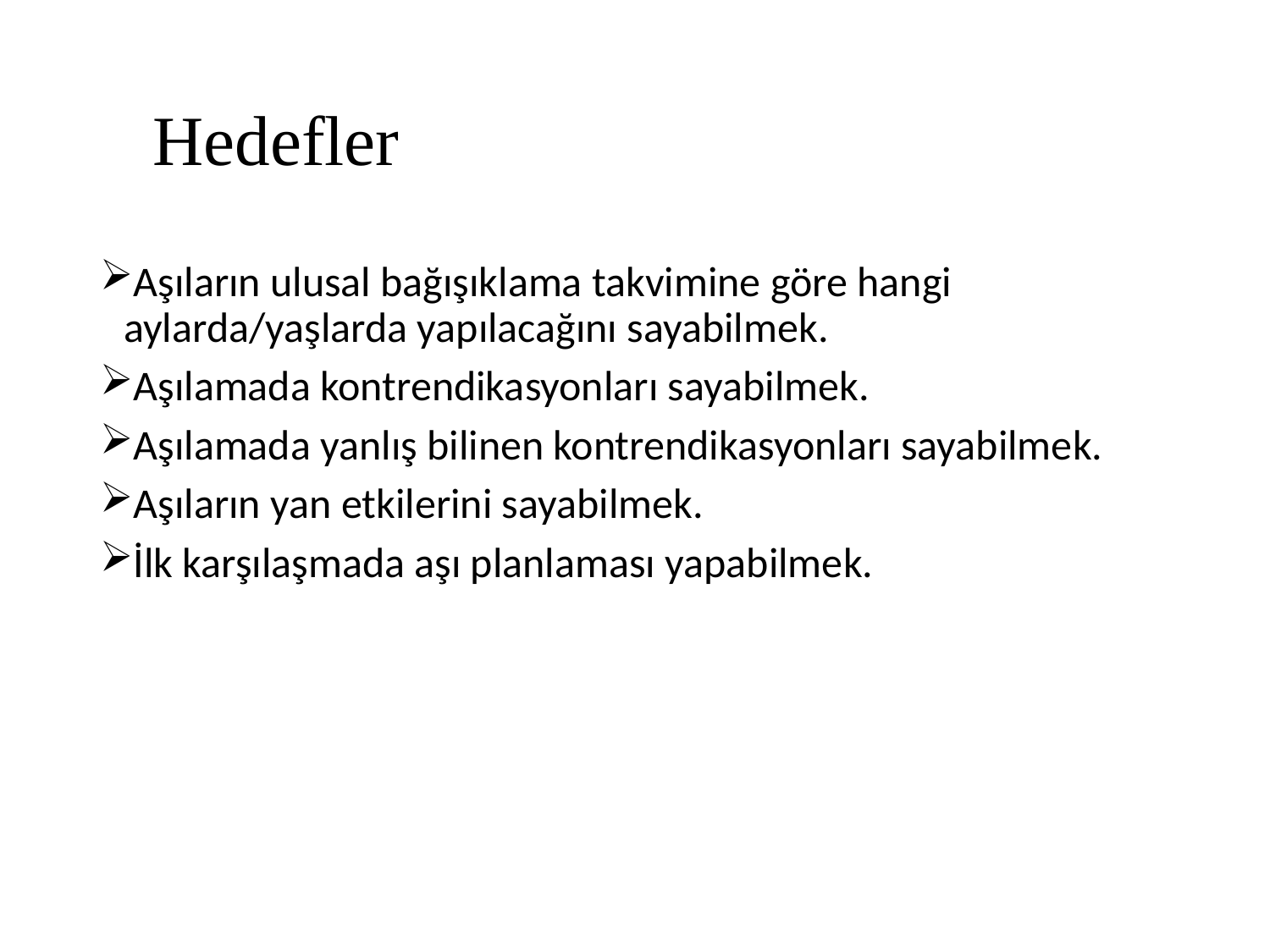

# Hedefler
Aşıların ulusal bağışıklama takvimine göre hangi aylarda/yaşlarda yapılacağını sayabilmek.
Aşılamada kontrendikasyonları sayabilmek.
Aşılamada yanlış bilinen kontrendikasyonları sayabilmek.
Aşıların yan etkilerini sayabilmek.
İlk karşılaşmada aşı planlaması yapabilmek.